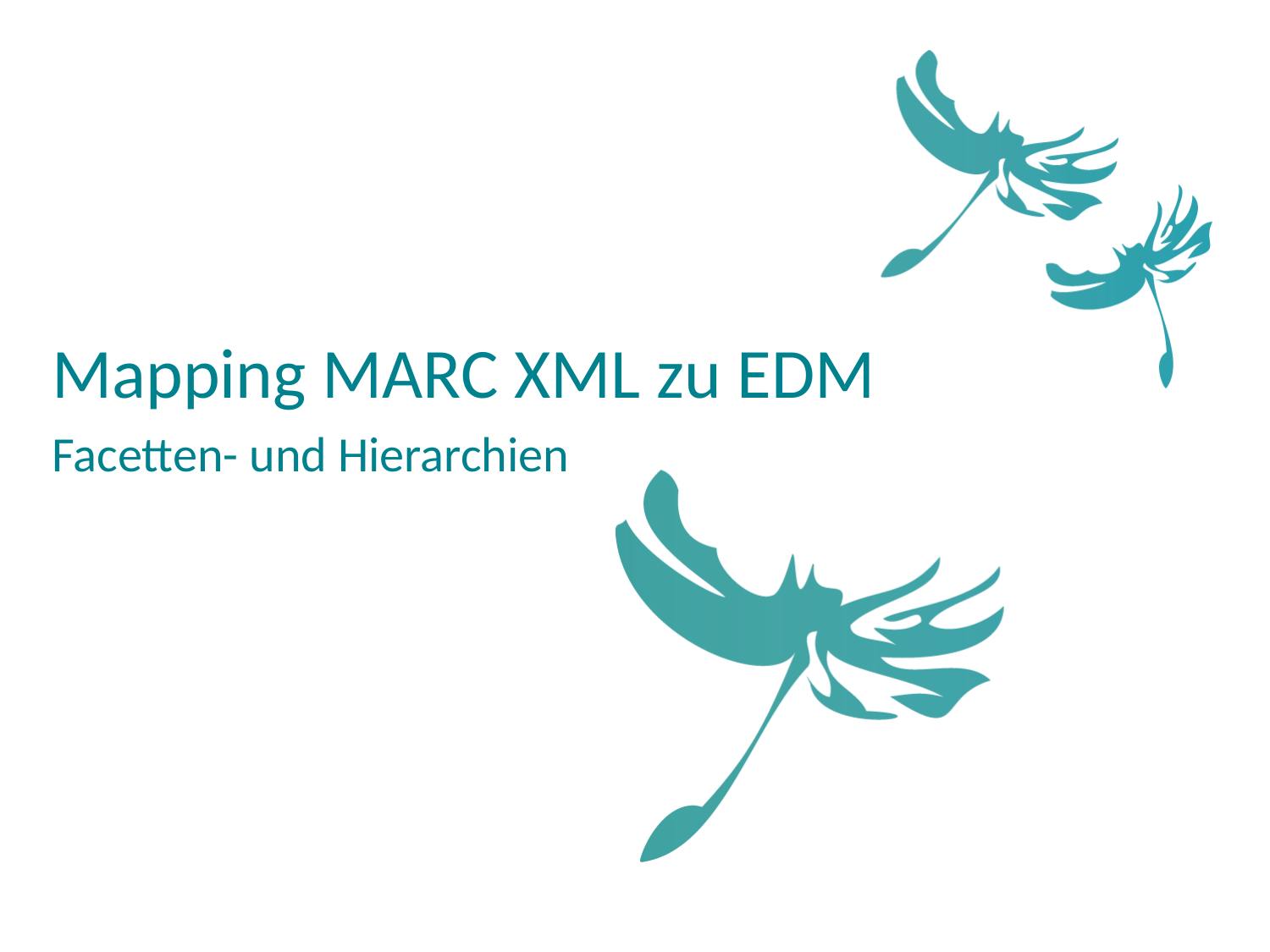

Mapping MARC XML zu EDM
Facetten- und Hierarchien